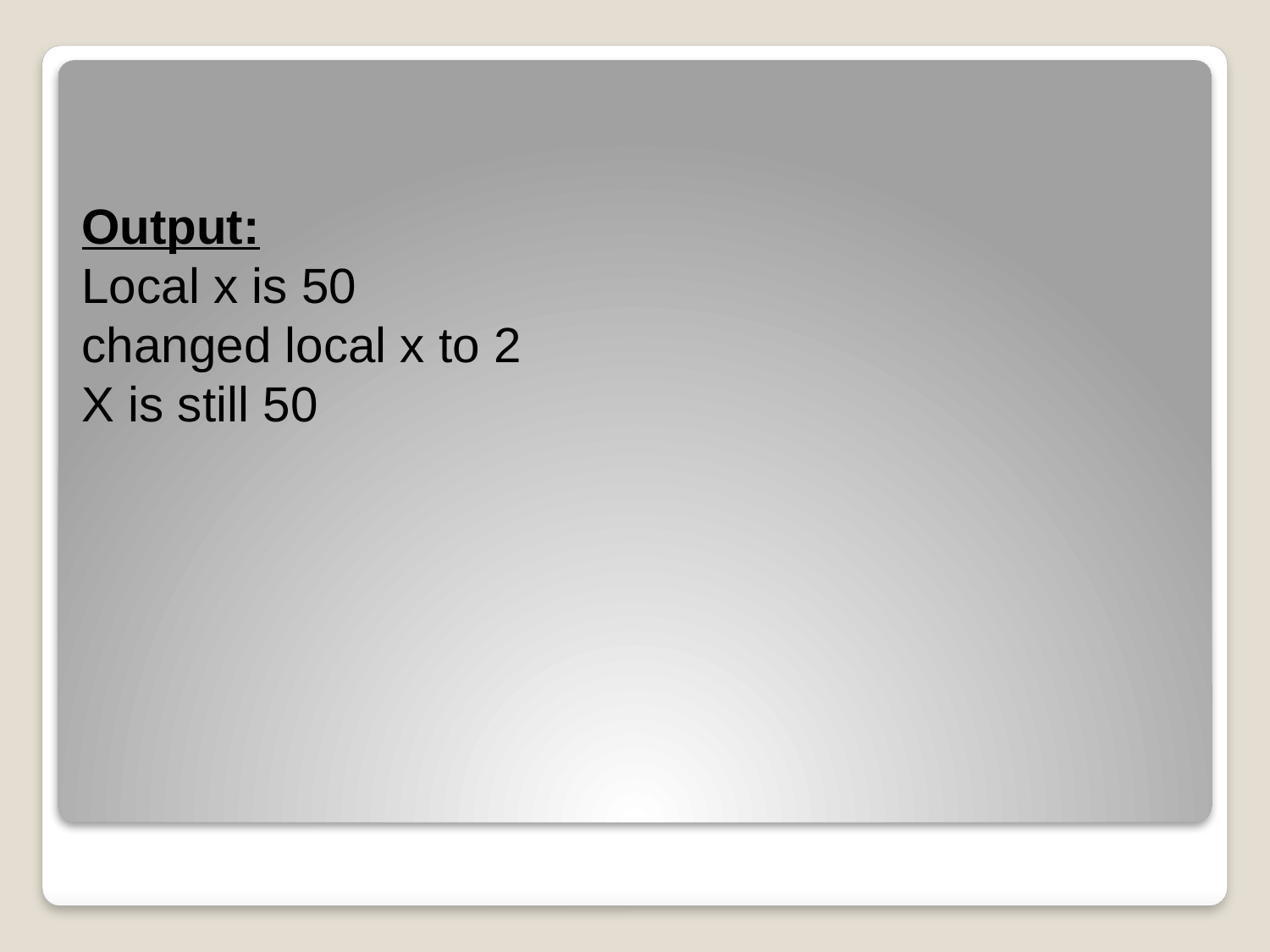

Output:
Local x is 50
changed local x to 2
X is still 50
#